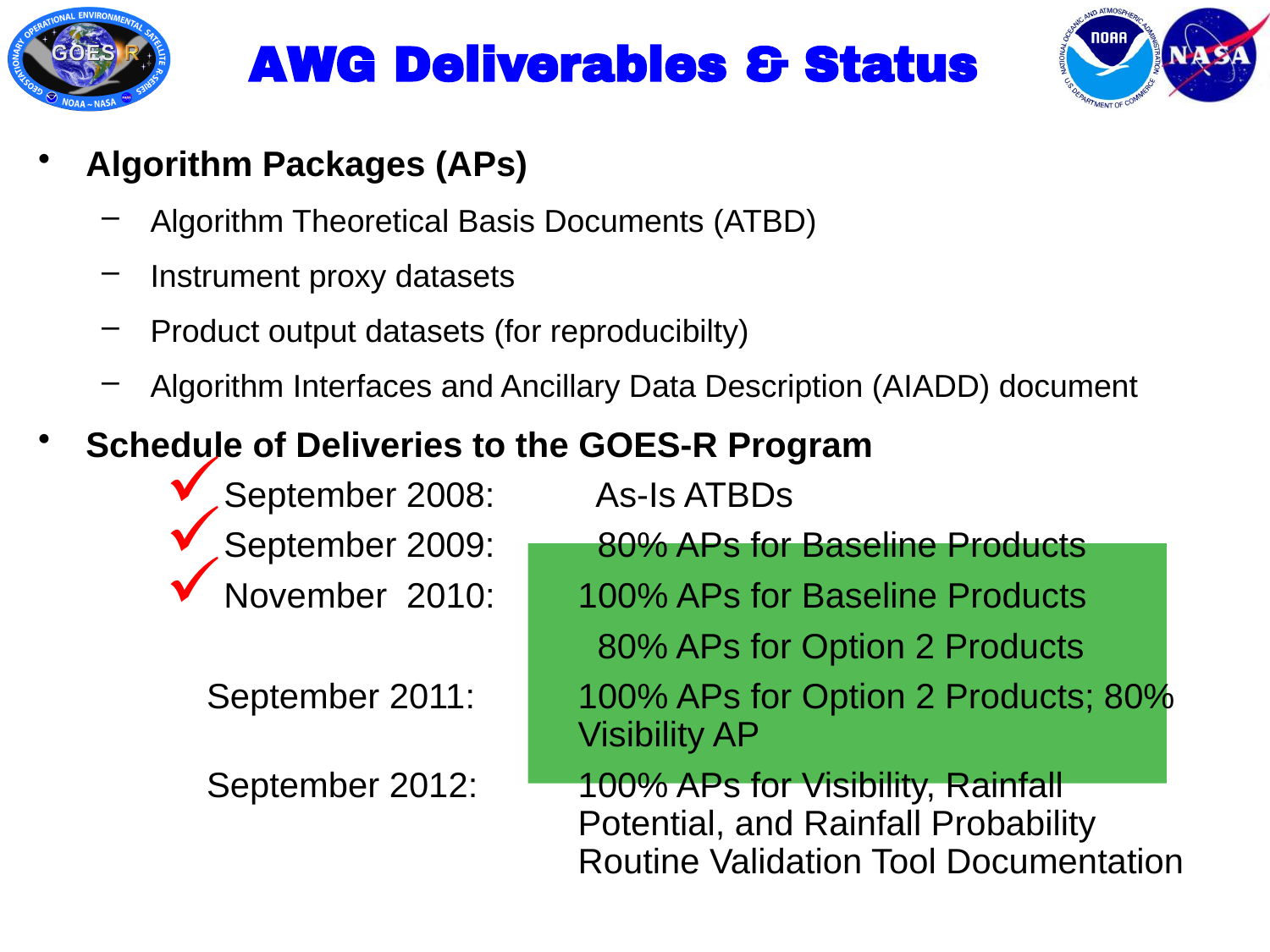

# AWG Deliverables & Status
Algorithm Packages (APs)
 Algorithm Theoretical Basis Documents (ATBD)
 Instrument proxy datasets
 Product output datasets (for reproducibilty)
 Algorithm Interfaces and Ancillary Data Description (AIADD) document
Schedule of Deliveries to the GOES-R Program
September 2008:	  As-Is ATBDs
September 2009:	  80% APs for Baseline Products
November  2010:	100% APs for Baseline Products
	 			  80% APs for Option 2 Products
 September 2011:	100% APs for Option 2 Products; 80% 			 	Visibility AP
 September 2012:	100% APs for Visibility, Rainfall 					Potential, and Rainfall Probability 				Routine Validation Tool Documentation